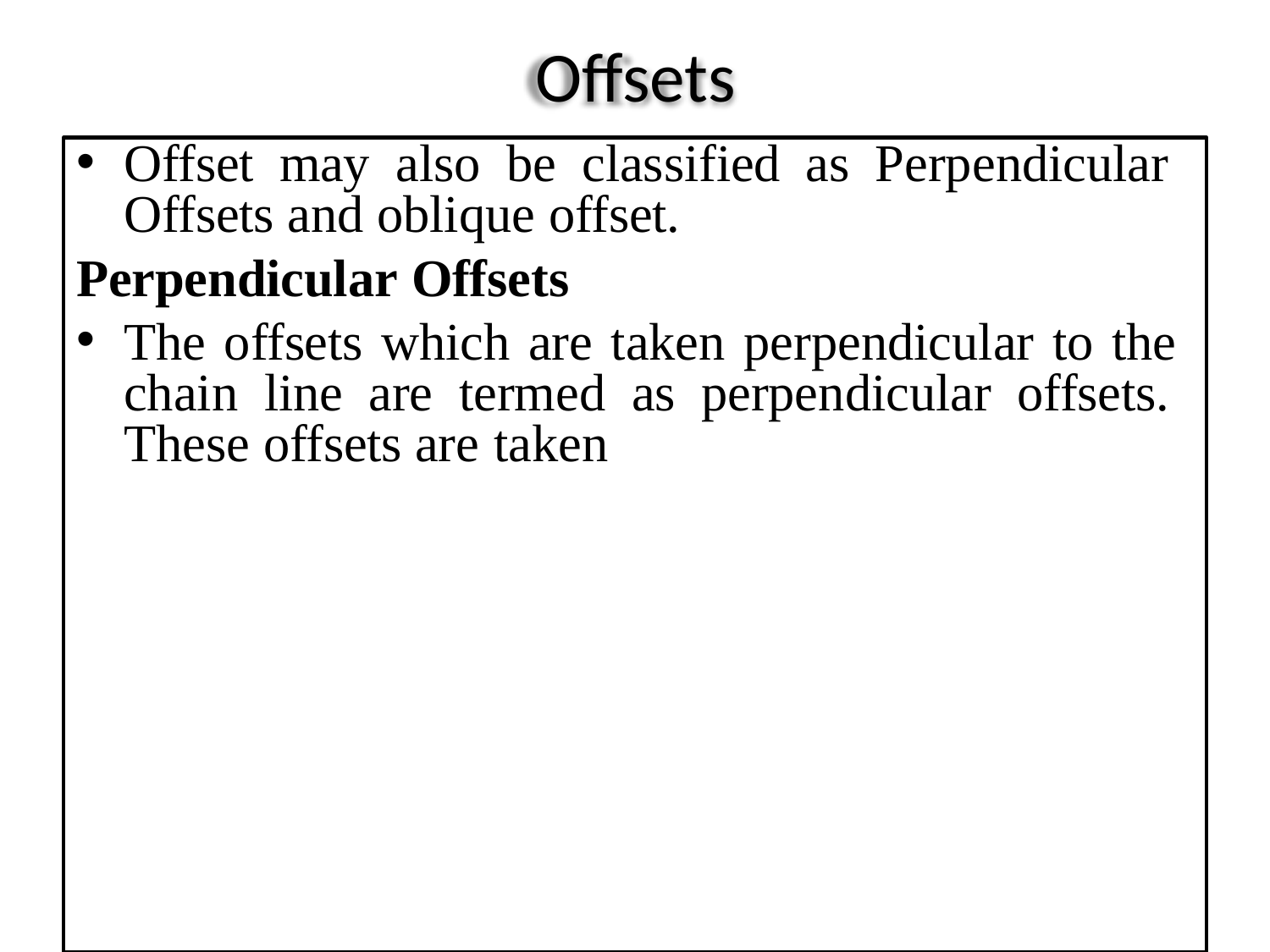

# Offsets

Offset may also be classified as Perpendicular  Offsets and oblique offset.
Perpendicular Offsets
The offsets which are taken perpendicular to the  chain line are termed as perpendicular offsets.  These offsets are taken